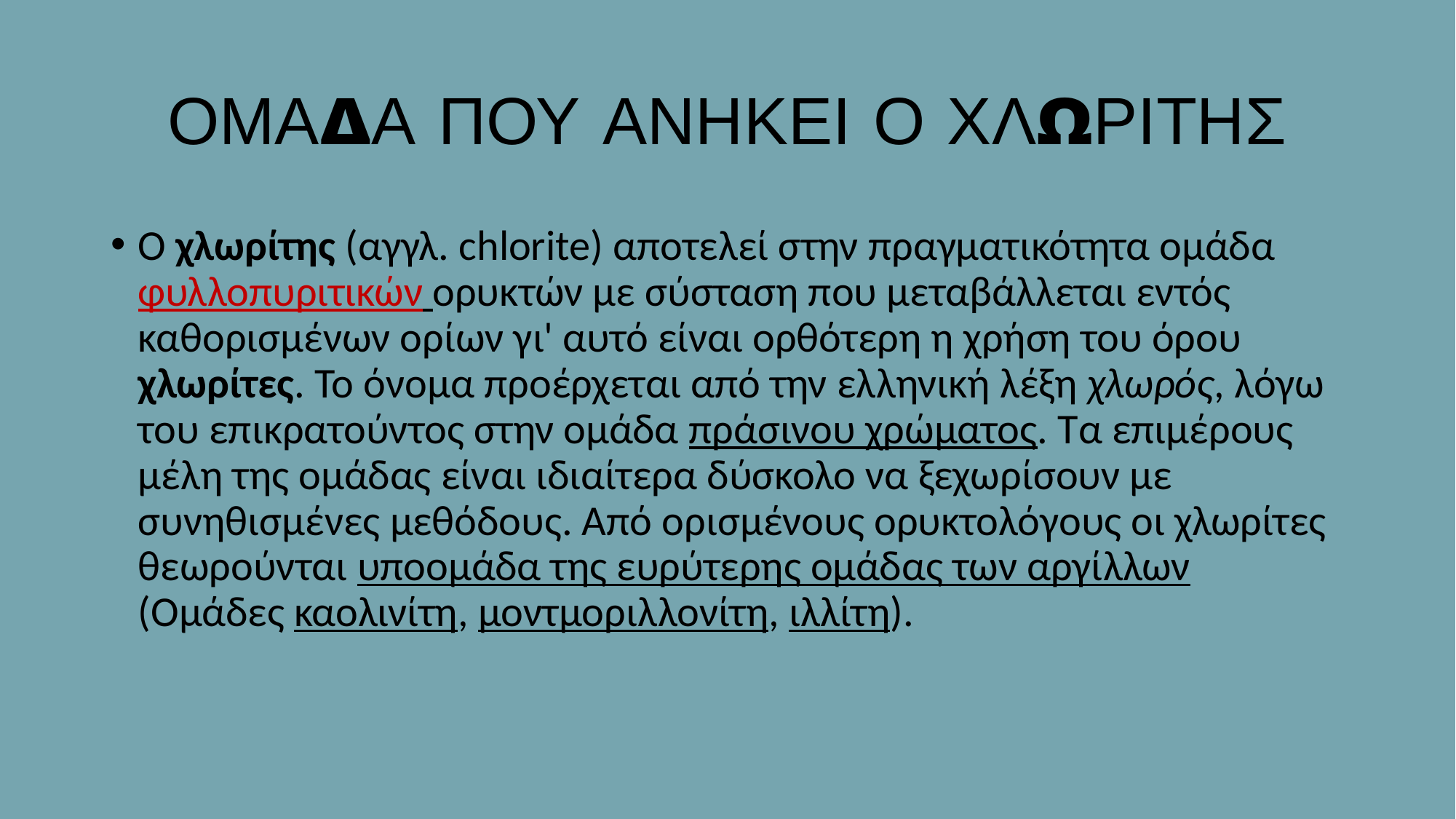

# ΟΜΑΔΑ ΠΟΥ ΑΝΗΚΕΙ Ο ΧΛΩΡΙΤΗΣ
Ο χλωρίτης (αγγλ. chlorite) αποτελεί στην πραγματικότητα ομάδα φυλλοπυριτικών ορυκτών με σύσταση που μεταβάλλεται εντός καθορισμένων ορίων γι' αυτό είναι ορθότερη η χρήση του όρου χλωρίτες. Το όνομα προέρχεται από την ελληνική λέξη χλωρός, λόγω του επικρατούντος στην ομάδα πράσινου χρώματος. Τα επιμέρους μέλη της ομάδας είναι ιδιαίτερα δύσκολο να ξεχωρίσουν με συνηθισμένες μεθόδους. Από ορισμένους ορυκτολόγους οι χλωρίτες θεωρούνται υποομάδα της ευρύτερης ομάδας των αργίλλων (Ομάδες καολινίτη, μοντμοριλλονίτη, ιλλίτη).